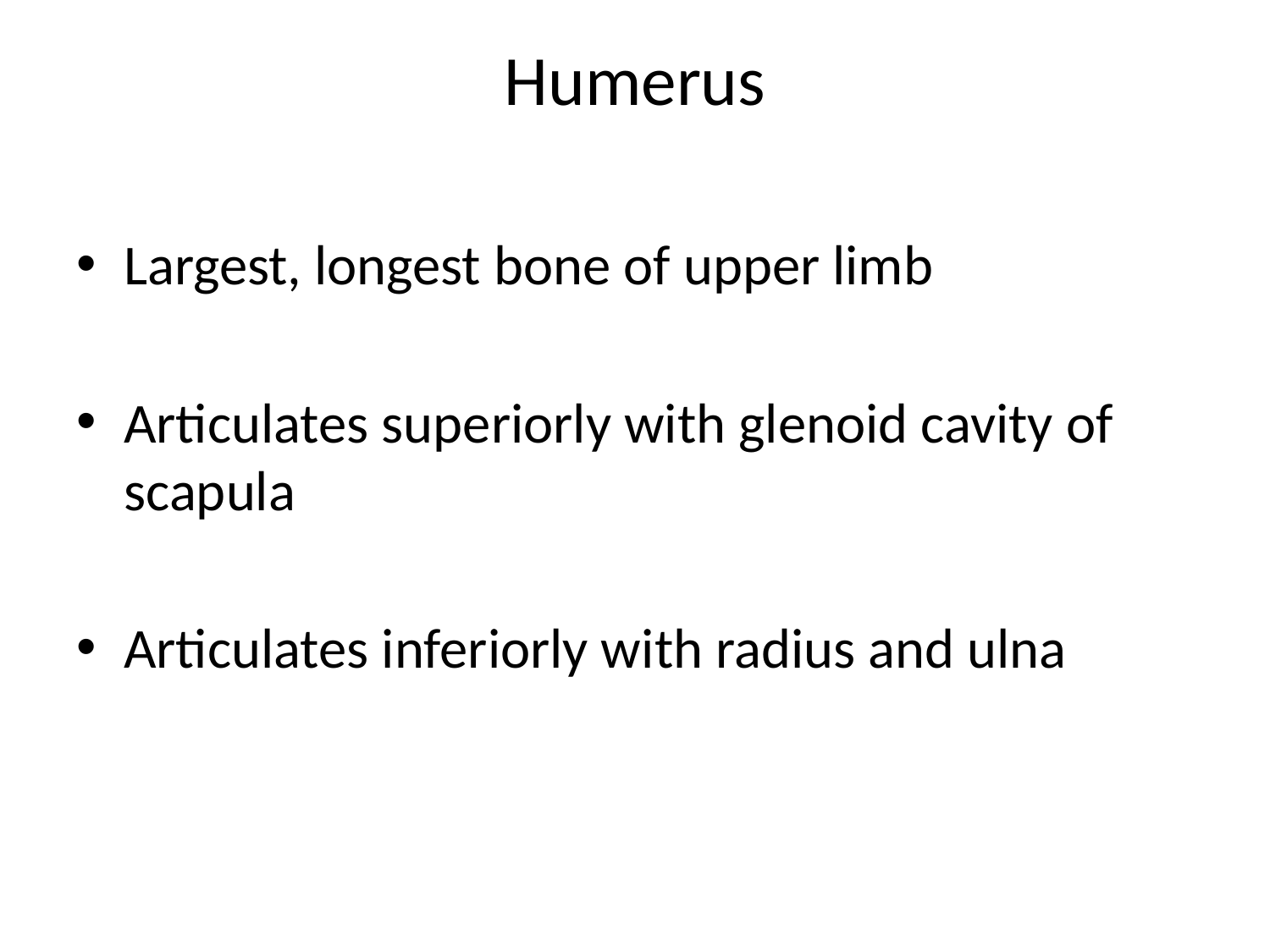

# Humerus
Largest, longest bone of upper limb

Articulates superiorly with glenoid cavity of scapula

Articulates inferiorly with radius and ulna